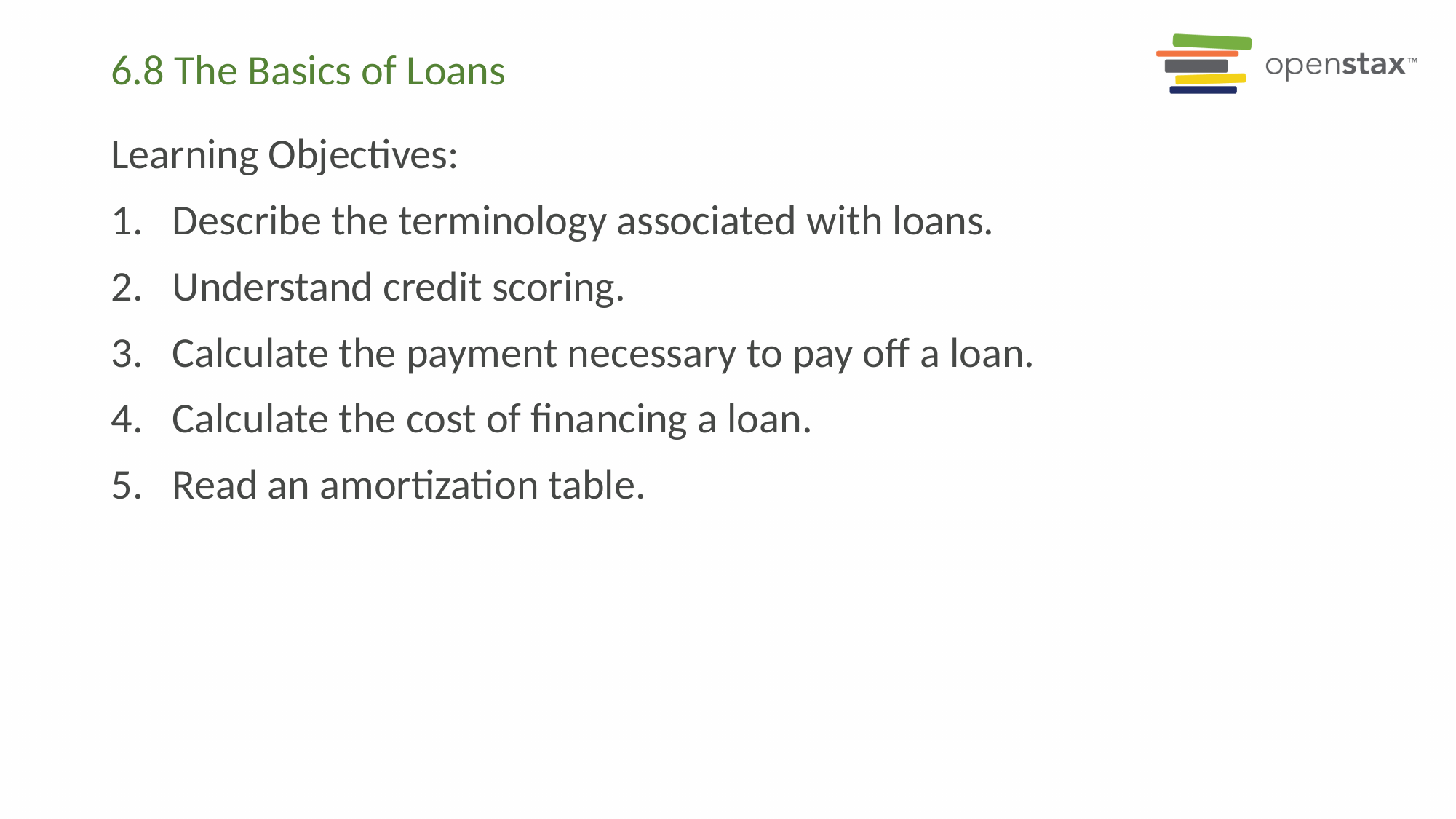

# 6.8 The Basics of Loans
Learning Objectives:
Describe the terminology associated with loans.
Understand credit scoring.
Calculate the payment necessary to pay off a loan.
Calculate the cost of financing a loan.
Read an amortization table.